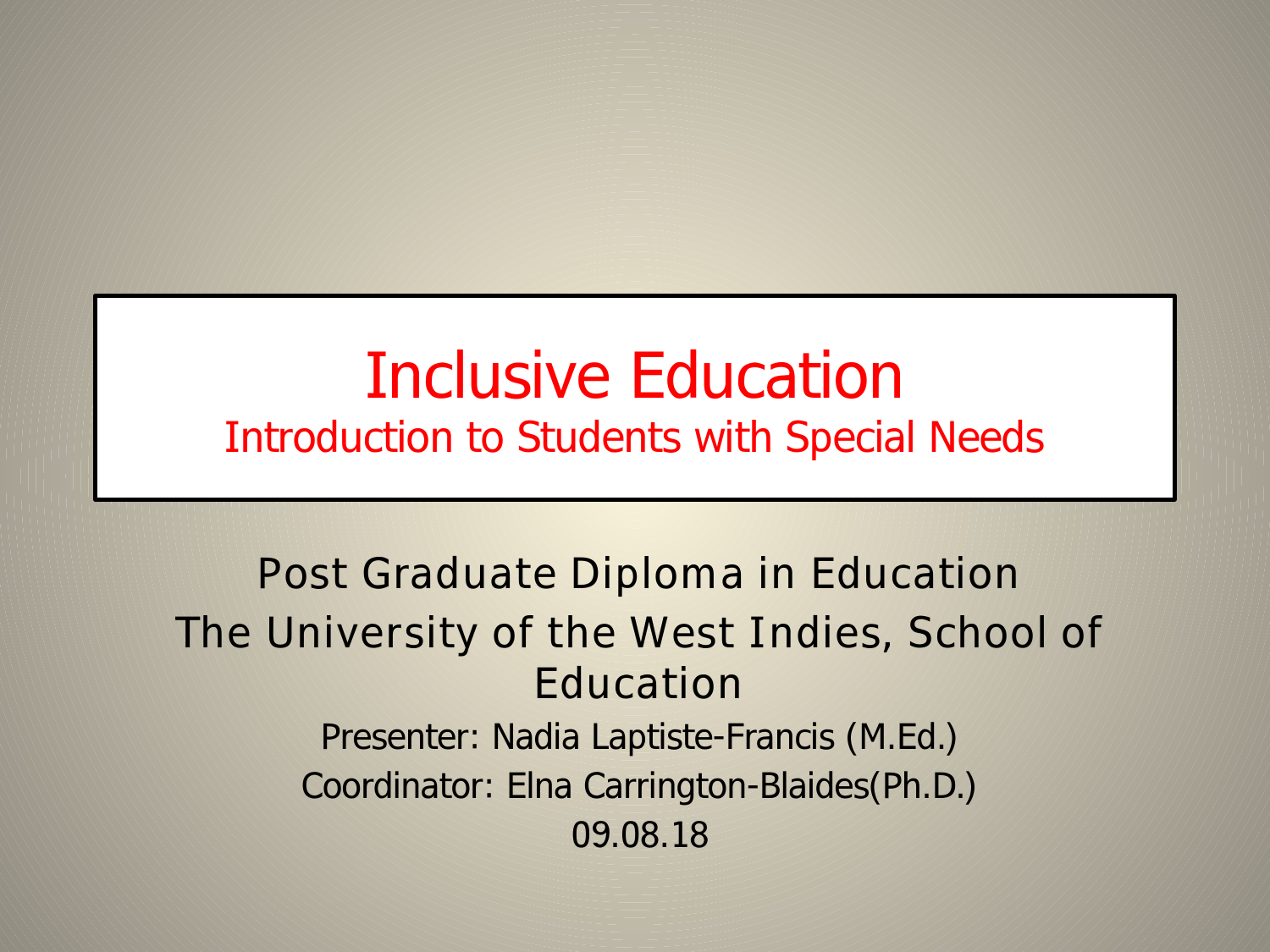

# Inclusive Education Introduction to Students with Special Needs
Post Graduate Diploma in Education
The University of the West Indies, School of Education
Presenter: Nadia Laptiste-Francis (M.Ed.)
Coordinator: Elna Carrington-Blaides(Ph.D.)
09.08.18